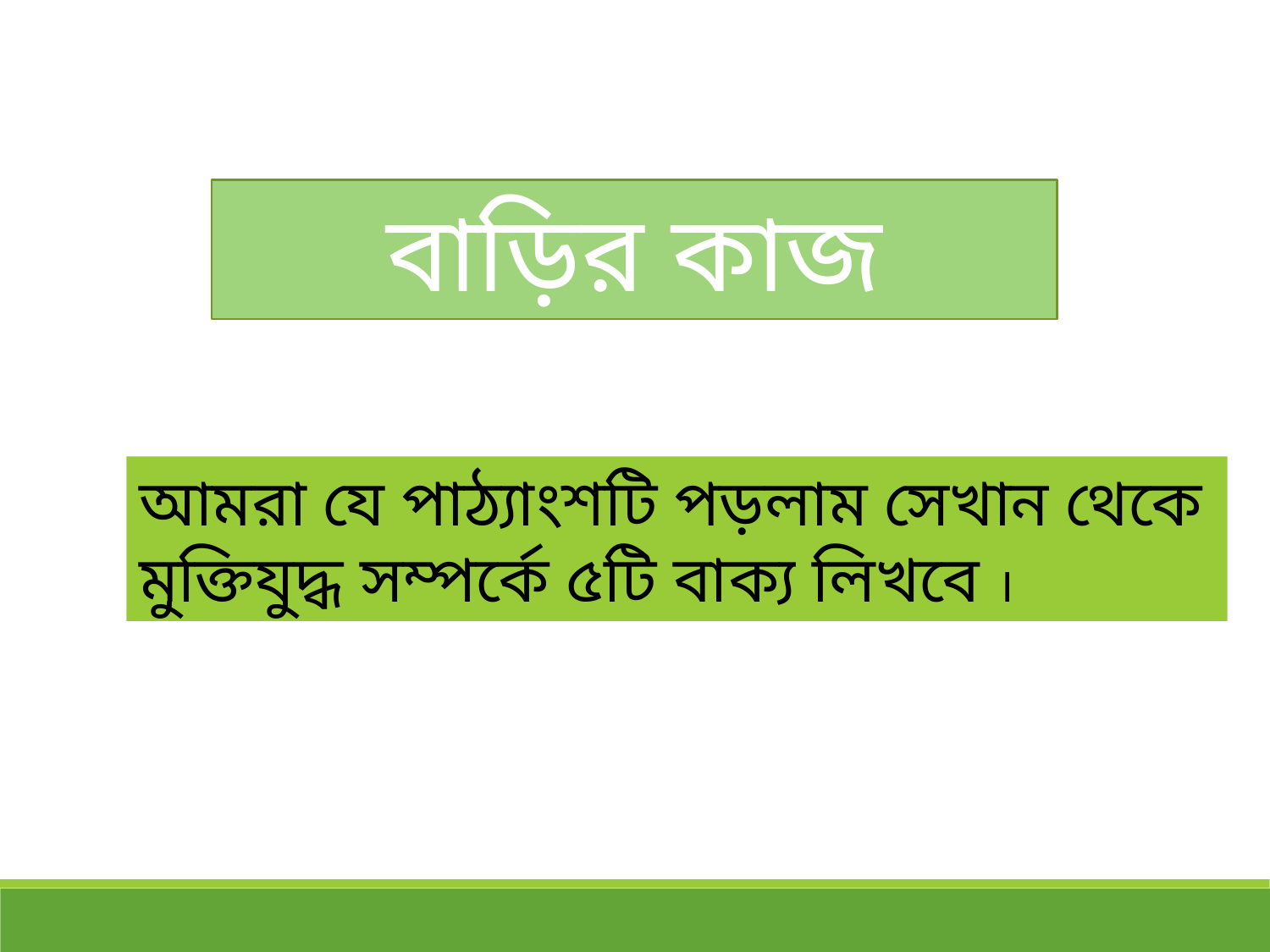

বাড়ির কাজ
আমরা যে পাঠ্যাংশটি পড়লাম সেখান থেকে মুক্তিযুদ্ধ সম্পর্কে ৫টি বাক্য লিখবে ।